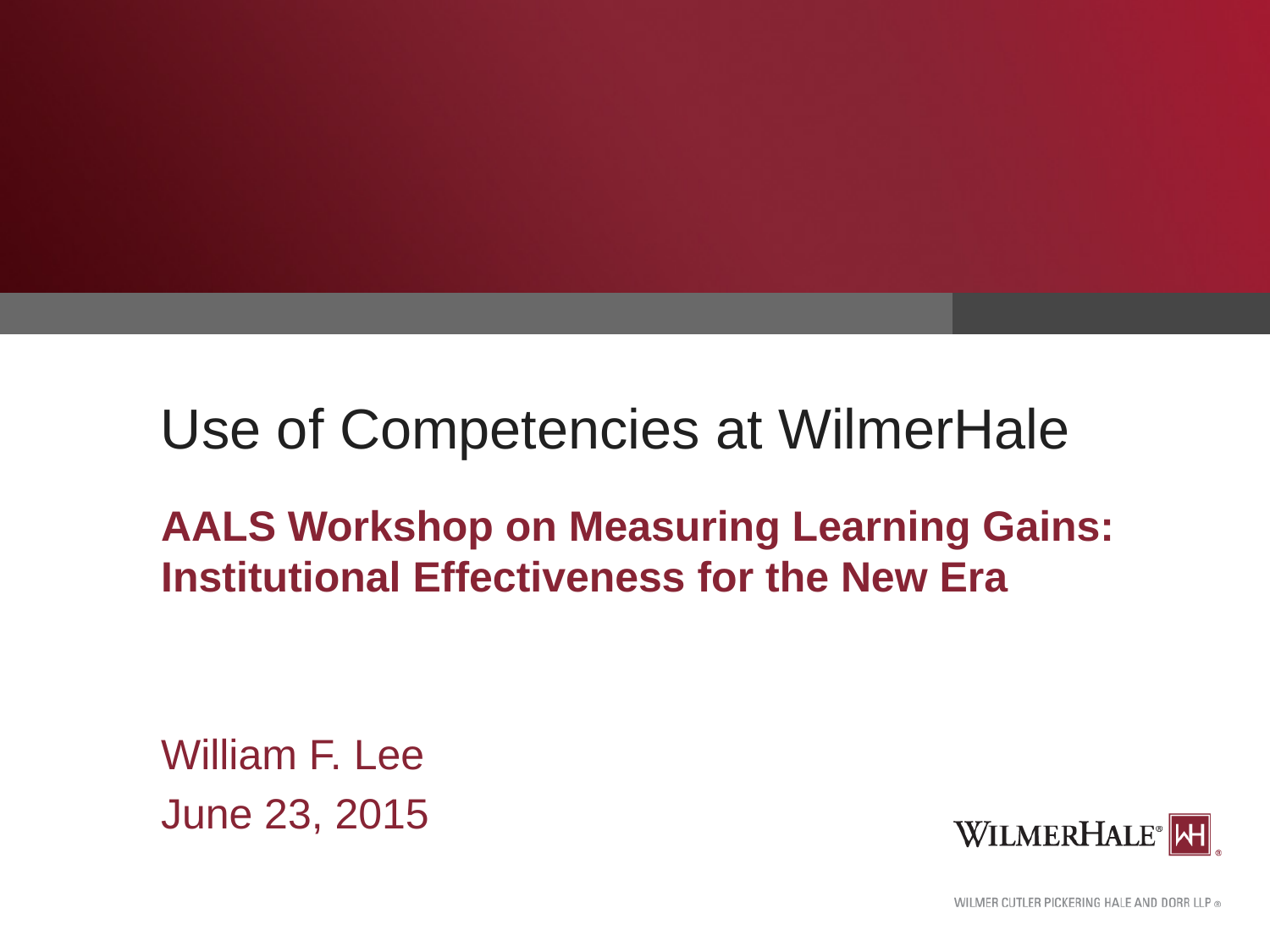

# Use of Competencies at WilmerHale
AALS Workshop on Measuring Learning Gains: Institutional Effectiveness for the New Era

William F. Lee
June 23, 2015